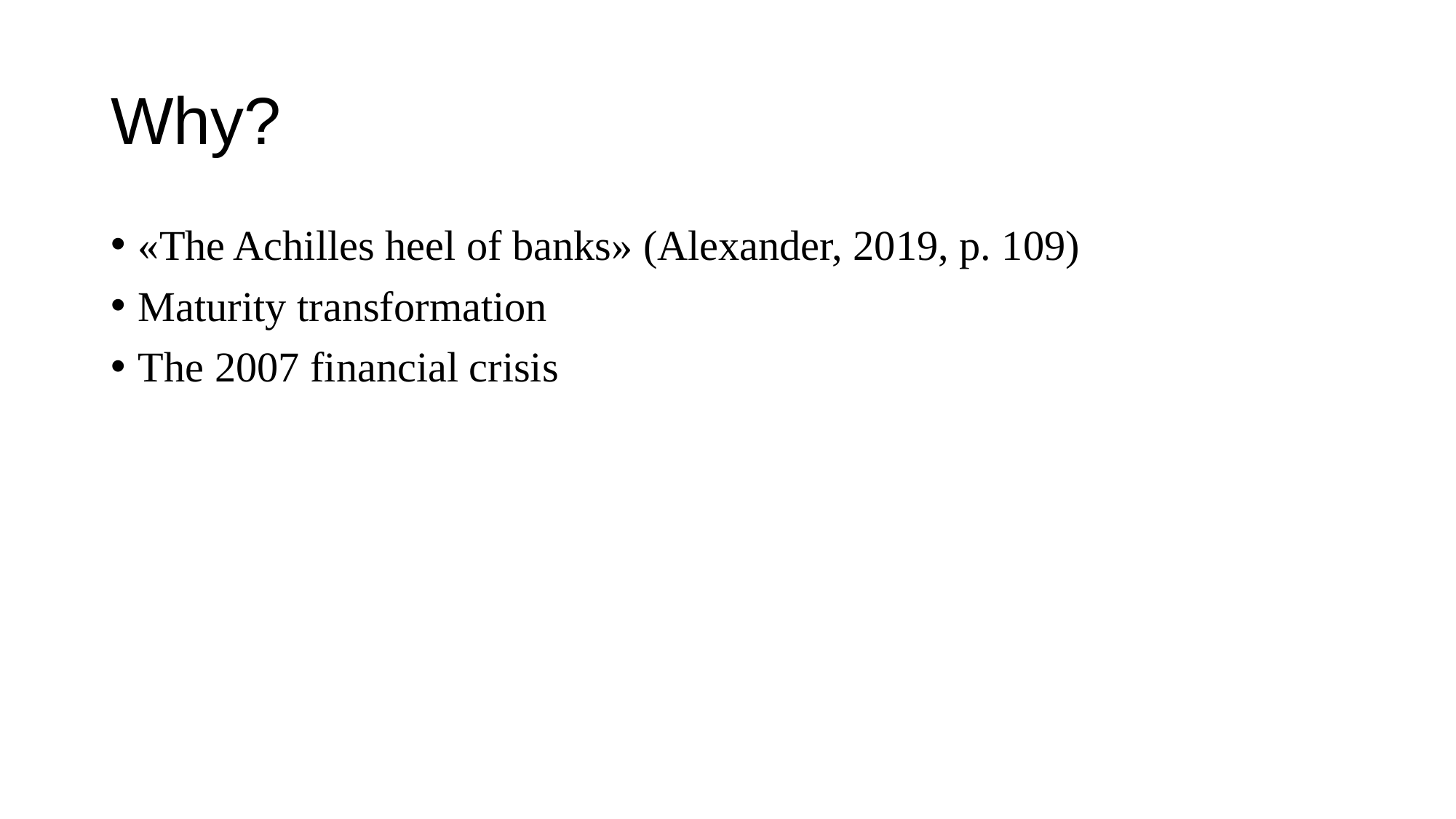

# Why?
«The Achilles heel of banks» (Alexander, 2019, p. 109)
Maturity transformation
The 2007 financial crisis